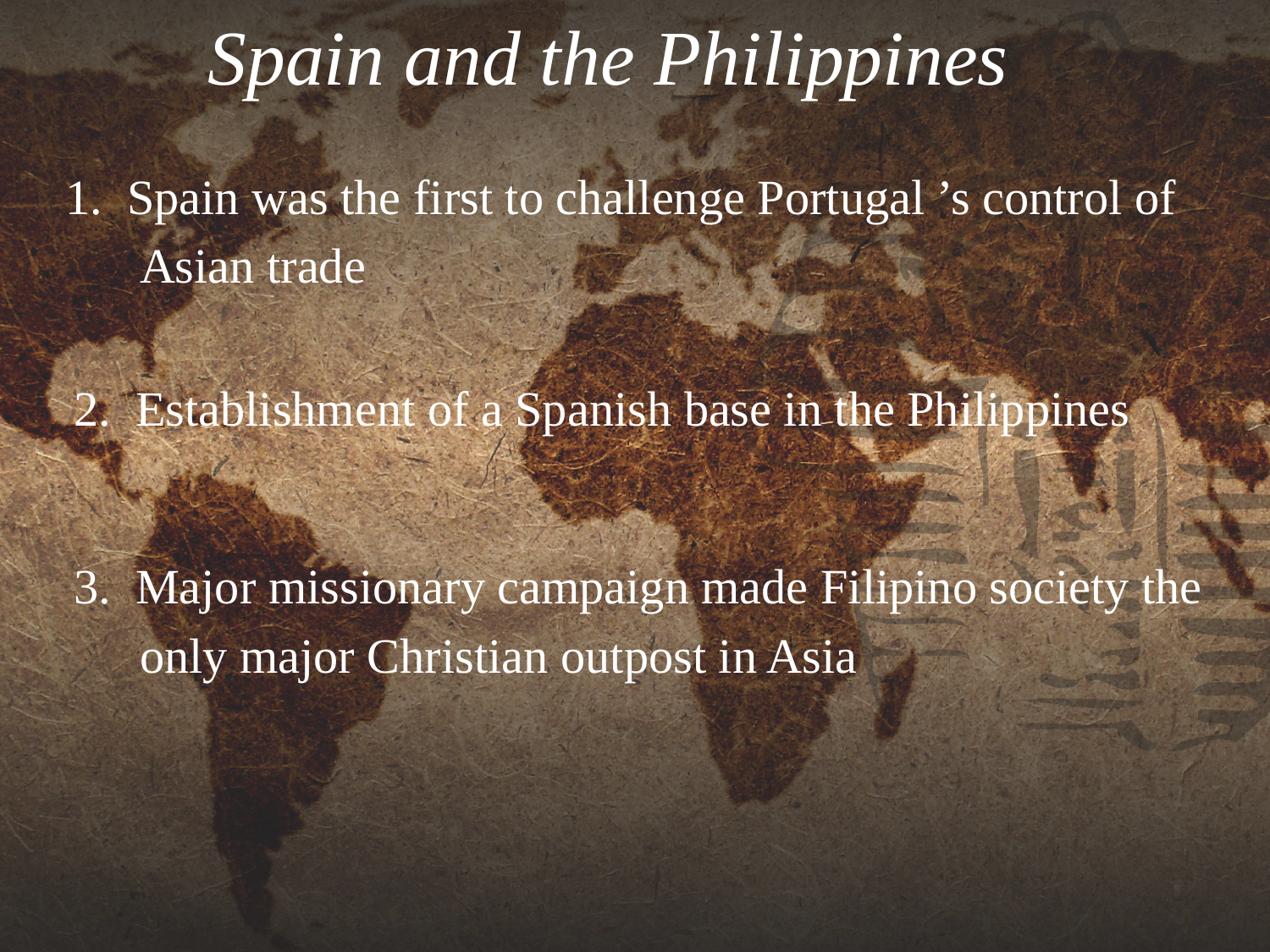

# Spain and the Philippines
     1.  Spain was the first to challenge Portugal ’s control of
	Asian trade

     2.  Establishment of a Spanish base in the Philippines

     3.  Major missionary campaign made Filipino society the
	only major Christian outpost in Asia